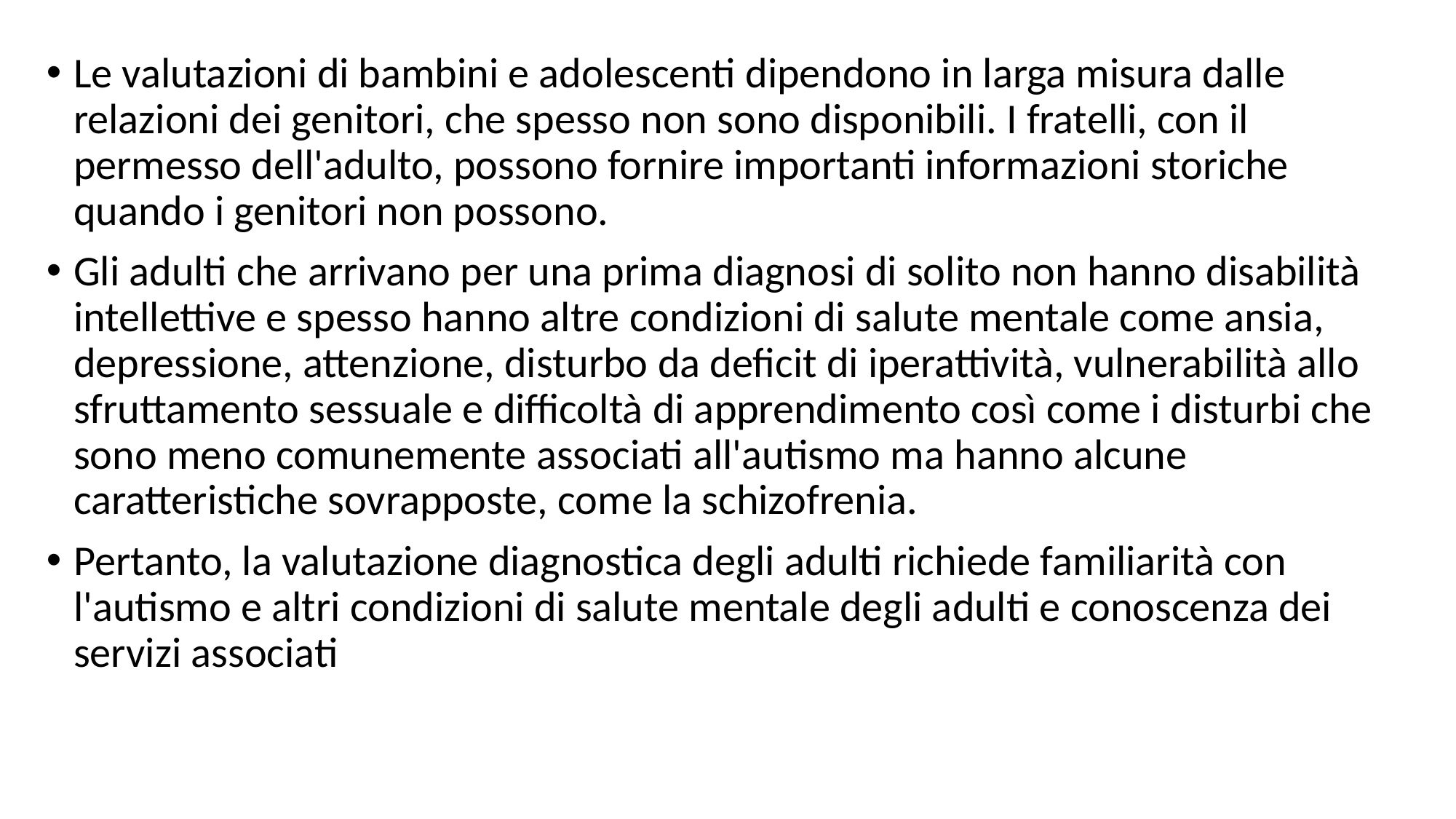

Le valutazioni di bambini e adolescenti dipendono in larga misura dalle relazioni dei genitori, che spesso non sono disponibili. I fratelli, con il permesso dell'adulto, possono fornire importanti informazioni storiche quando i genitori non possono.
Gli adulti che arrivano per una prima diagnosi di solito non hanno disabilità intellettive e spesso hanno altre condizioni di salute mentale come ansia, depressione, attenzione, disturbo da deficit di iperattività, vulnerabilità allo sfruttamento sessuale e difficoltà di apprendimento così come i disturbi che sono meno comunemente associati all'autismo ma hanno alcune caratteristiche sovrapposte, come la schizofrenia.
Pertanto, la valutazione diagnostica degli adulti richiede familiarità con l'autismo e altri condizioni di salute mentale degli adulti e conoscenza dei servizi associati